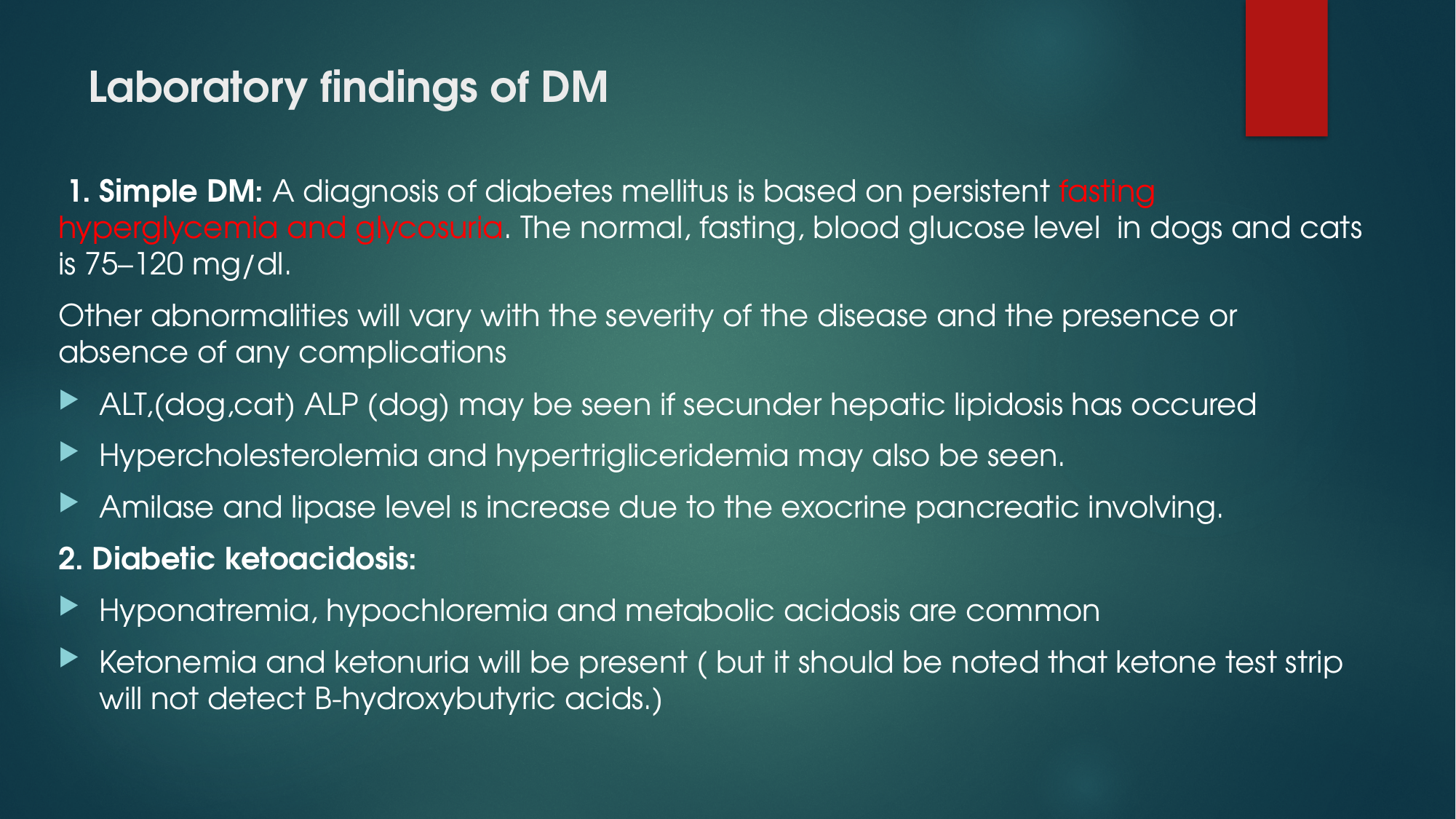

# Laboratory findings of DM
 1. Simple DM: A diagnosis of diabetes mellitus is based on persistent fasting hyperglycemia and glycosuria. The normal, fasting, blood glucose level  in dogs and cats is 75–120 mg/dl.
Other abnormalities will vary with the severity of the disease and the presence or absence of any complications
ALT,(dog,cat) ALP (dog) may be seen if secunder hepatic lipidosis has occured
Hypercholesterolemia and hypertrigliceridemia may also be seen.
Amilase and lipase level ıs increase due to the exocrine pancreatic involving.
2. Diabetic ketoacidosis:
Hyponatremia, hypochloremia and metabolic acidosis are common
Ketonemia and ketonuria will be present ( but it should be noted that ketone test strip will not detect B-hydroxybutyric acids.)